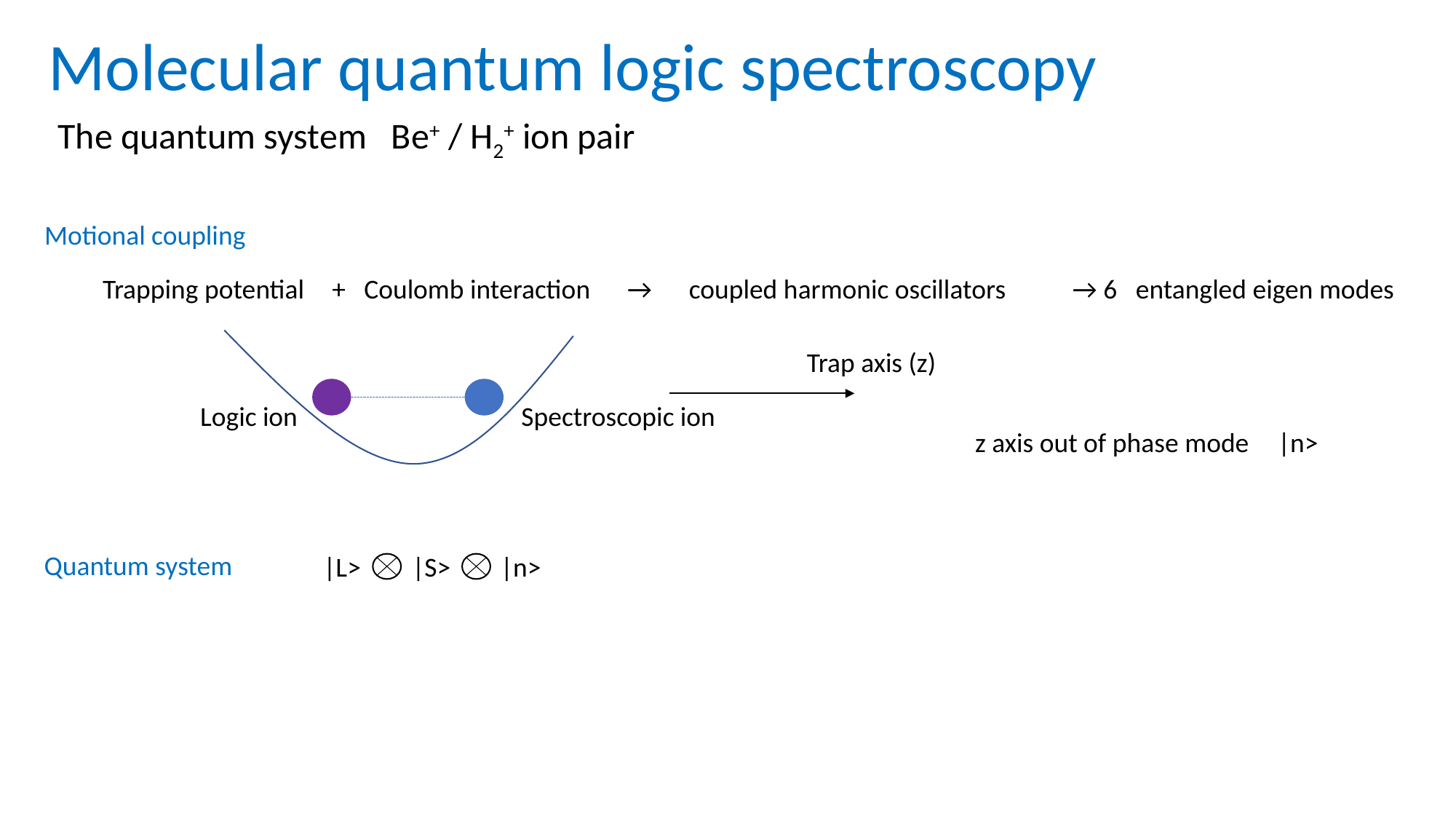

Molecular quantum logic spectroscopy
The quantum system   Be+ / H2+ ion pair
Motional coupling
+   Coulomb interaction      →      coupled harmonic oscillators
→ 6   entangled eigen modes
Trapping potential

Trap axis (z)

Logic ion
Spectroscopic ion
z axis out of phase mode
|n>
Quantum system
|L>
|S>
|n>